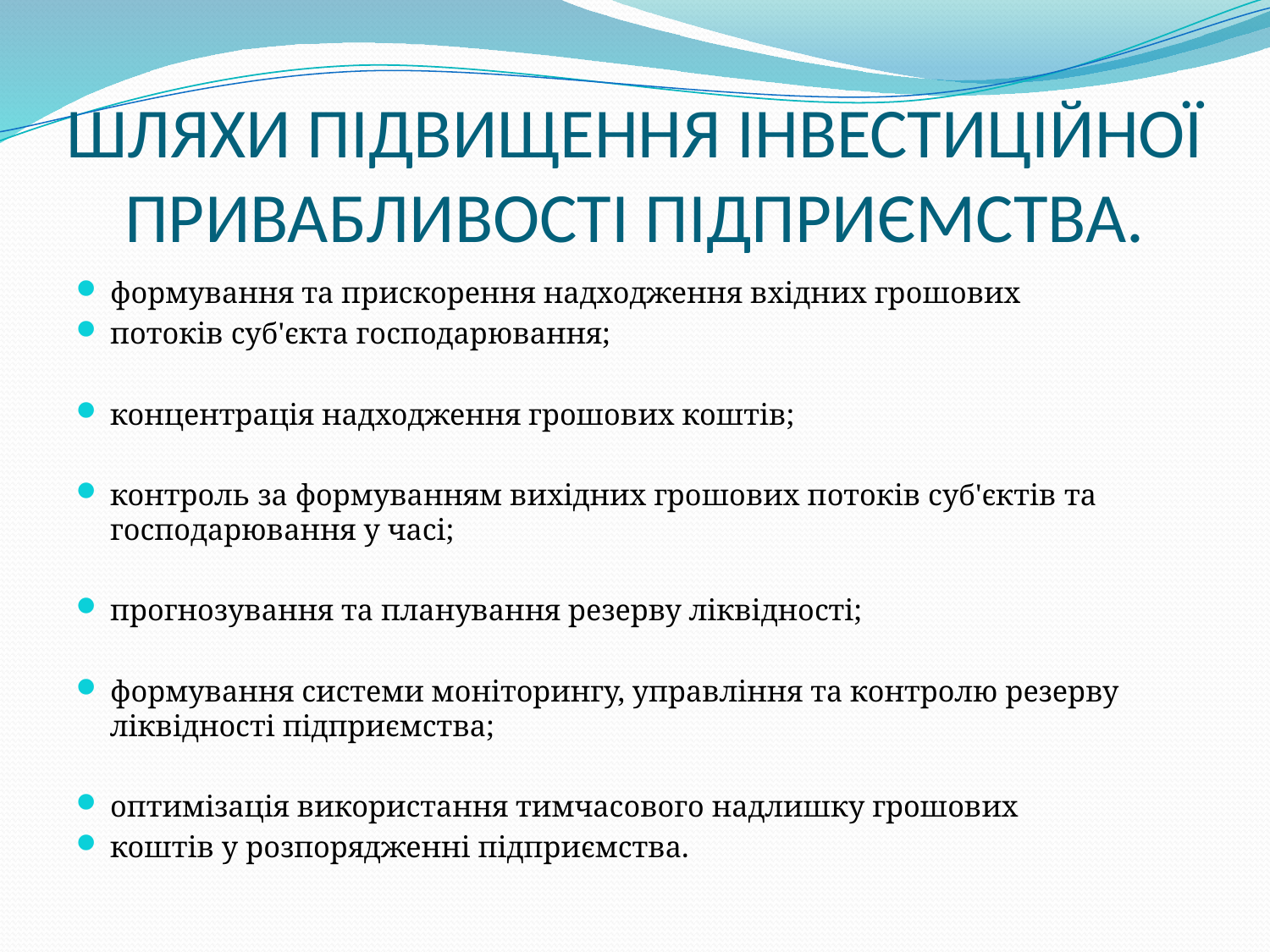

# ШЛЯХИ ПІДВИЩЕННЯ ІНВЕСТИЦІЙНОЇ ПРИВАБЛИВОСТІ ПІДПРИЄМСТВА.
формування та прискорення надходження вхідних грошових
потоків суб'єкта господарювання;

концентрація надходження грошових коштів;

контроль за формуванням вихідних грошових потоків суб'єктів­ та господарювання у часі;

прогнозування та планування резерву ліквідності;

формування системи моніторингу, управління та контролю резерву ліквідності підприємства;

оптимізація використання тимчасового надлишку грошових
коштів у розпорядженні підприємства.